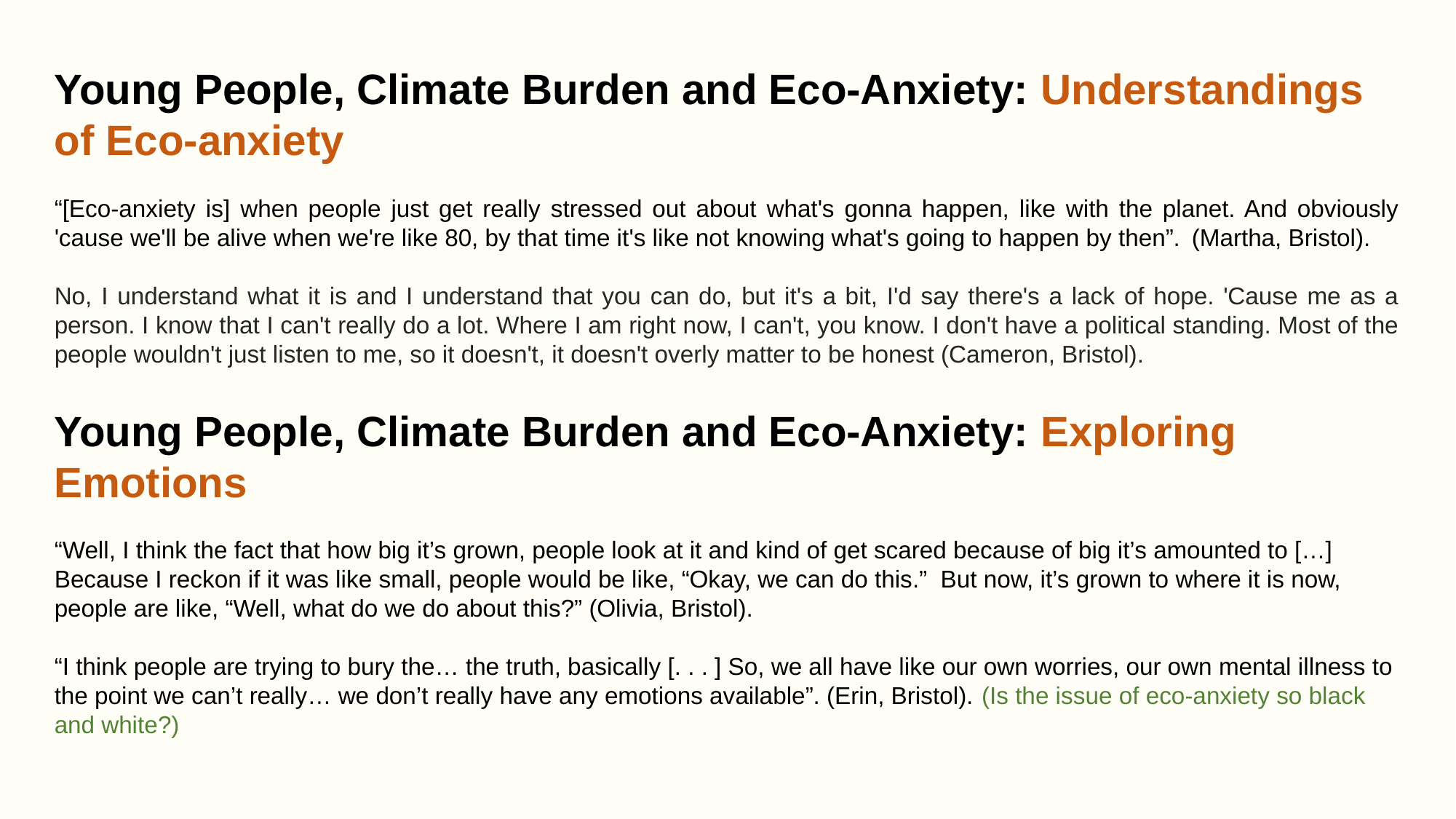

Young People, Climate Burden and Eco-Anxiety: Understandings of Eco-anxiety

“[Eco-anxiety is] when people just get really stressed out about what's gonna happen, like with the planet. And obviously 'cause we'll be alive when we're like 80, by that time it's like not knowing what's going to happen by then”.  (Martha, Bristol).

No, I understand what it is and I understand that you can do, but it's a bit, I'd say there's a lack of hope. 'Cause me as a person. I know that I can't really do a lot. Where I am right now, I can't, you know. I don't have a political standing. Most of the people wouldn't just listen to me, so it doesn't, it doesn't overly matter to be honest (Cameron, Bristol).

Young People, Climate Burden and Eco-Anxiety: Exploring Emotions

“Well, I think the fact that how big it’s grown, people look at it and kind of get scared because of big it’s amounted to […] Because I reckon if it was like small, people would be like, “Okay, we can do this.”  But now, it’s grown to where it is now, people are like, “Well, what do we do about this?” (Olivia, Bristol).

“I think people are trying to bury the… the truth, basically [. . . ] So, we all have like our own worries, our own mental illness to the point we can’t really… we don’t really have any emotions available”. (Erin, Bristol). (Is the issue of eco-anxiety so black and white?)